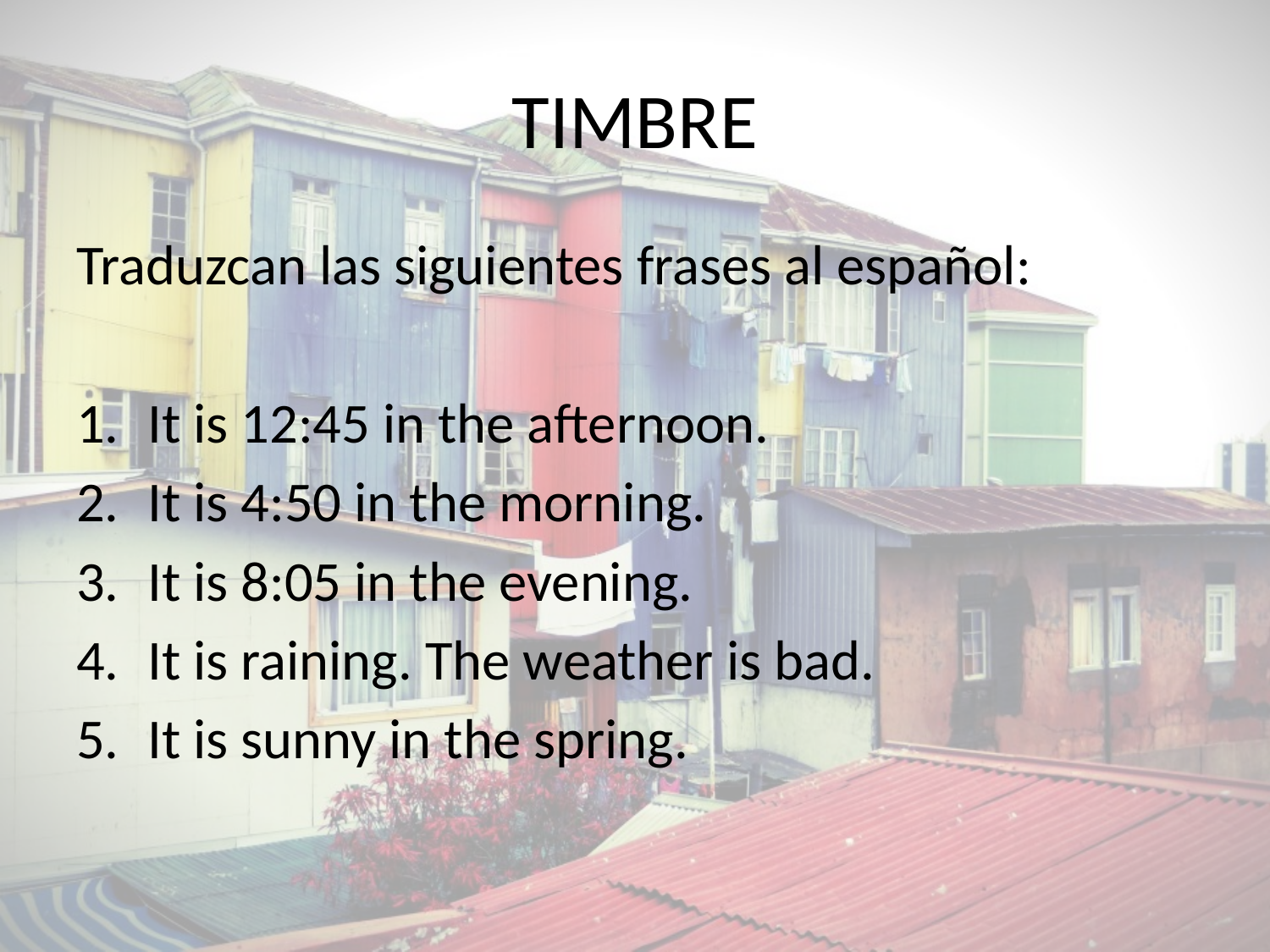

# TIMBRE
Traduzcan las siguientes frases al español:

It is 12:45 in the afternoon.
It is 4:50 in the morning.
It is 8:05 in the evening.
It is raining. The weather is bad.
It is sunny in the spring.